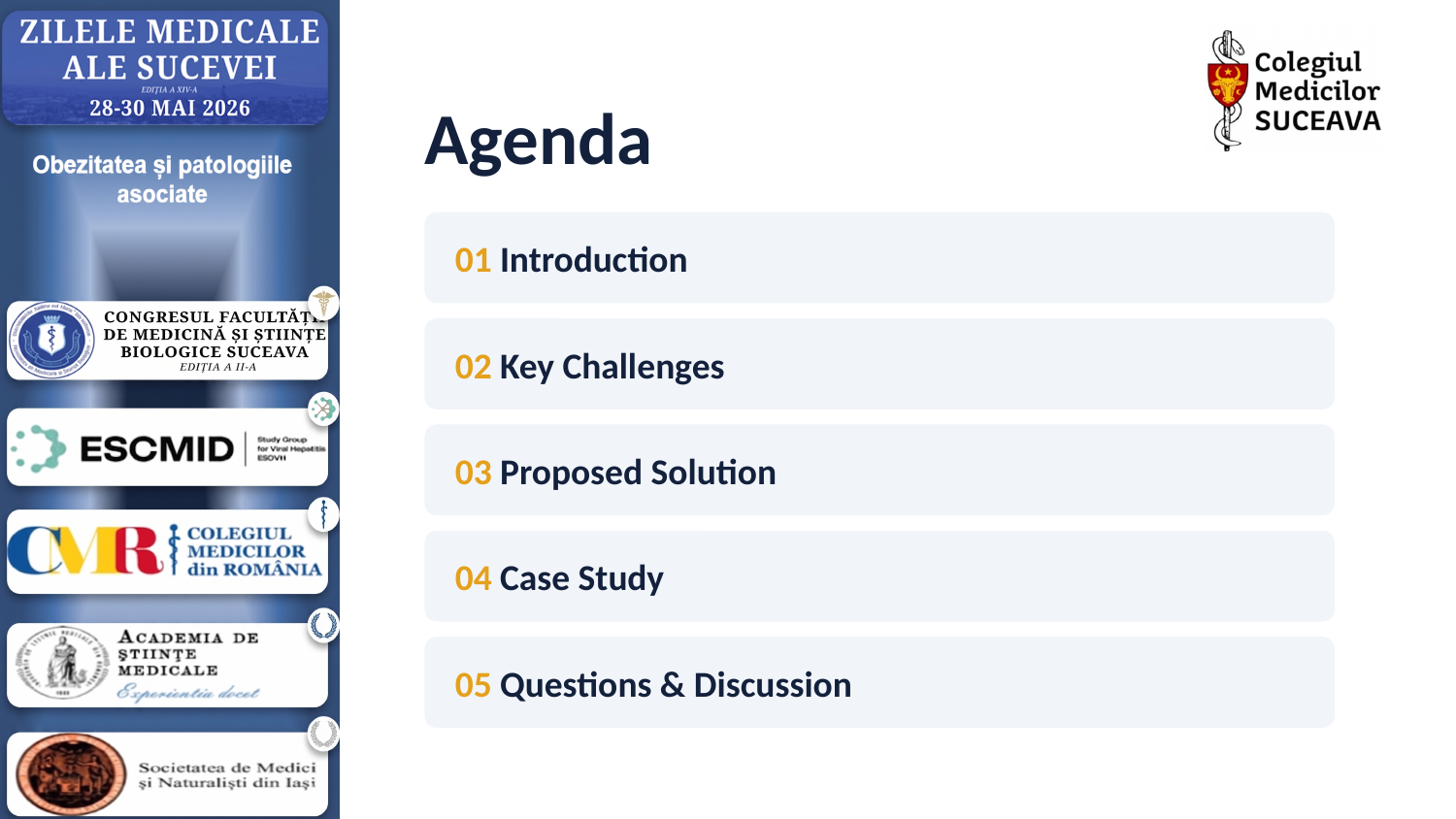

Agenda

01 Introduction

02 Key Challenges

03 Proposed Solution

04 Case Study

05 Questions & Discussion